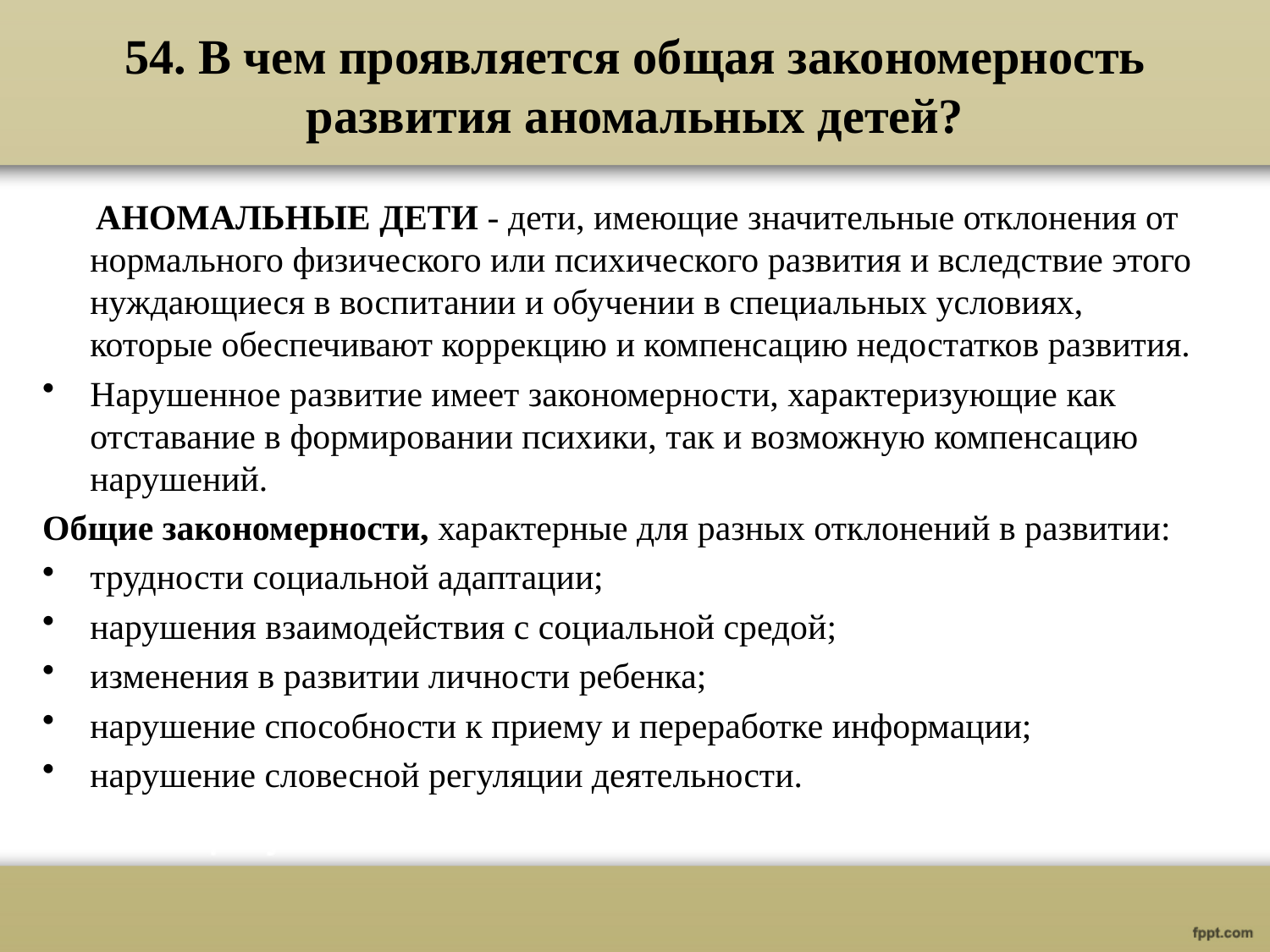

# 54. В чем проявляется общая закономерность развития аномальных детей?
      АНОМАЛЬНЫЕ ДЕТИ - дети, имеющие значительные отклонения от нормального физического или психического развития и вследствие этого нуждающиеся в воспитании и обучении в специальных условиях, которые обеспечивают коррекцию и компенсацию недостатков развития.
Нарушенное развитие имеет закономерности, характеризующие как отставание в формировании психики, так и возможную компенсацию нарушений.
Общие закономерности, характерные для разных отклонений в развитии:
трудности социальной адаптации;
нарушения взаимодействия с социальной средой;
изменения в развитии личности ребенка;
нарушение способности к приему и переработке информации;
нарушение словесной регуляции деятельности.